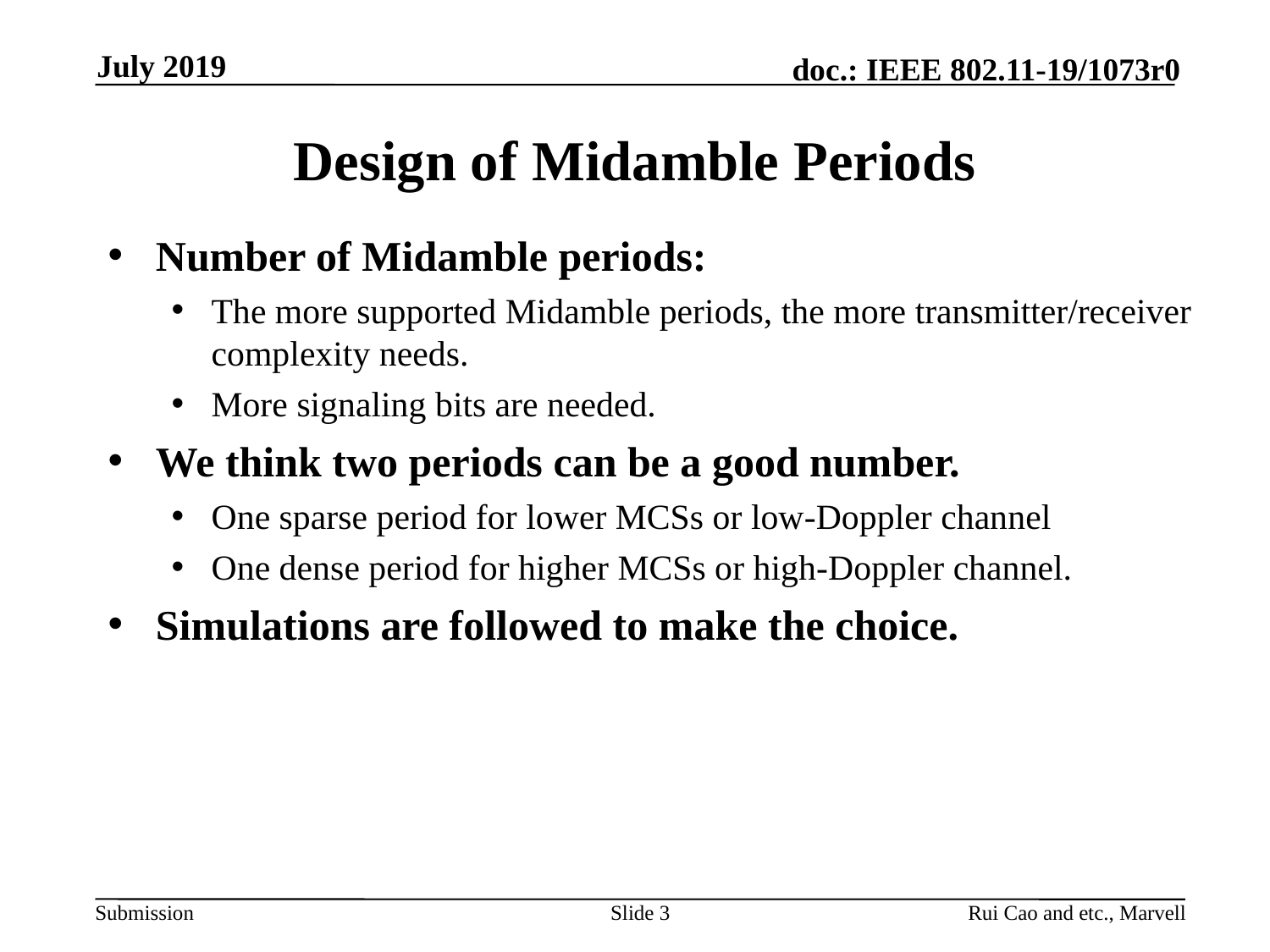

July 2019
# Design of Midamble Periods
Number of Midamble periods:
The more supported Midamble periods, the more transmitter/receiver complexity needs.
More signaling bits are needed.
We think two periods can be a good number.
One sparse period for lower MCSs or low-Doppler channel
One dense period for higher MCSs or high-Doppler channel.
Simulations are followed to make the choice.

Slide 3
Rui Cao and etc., Marvell